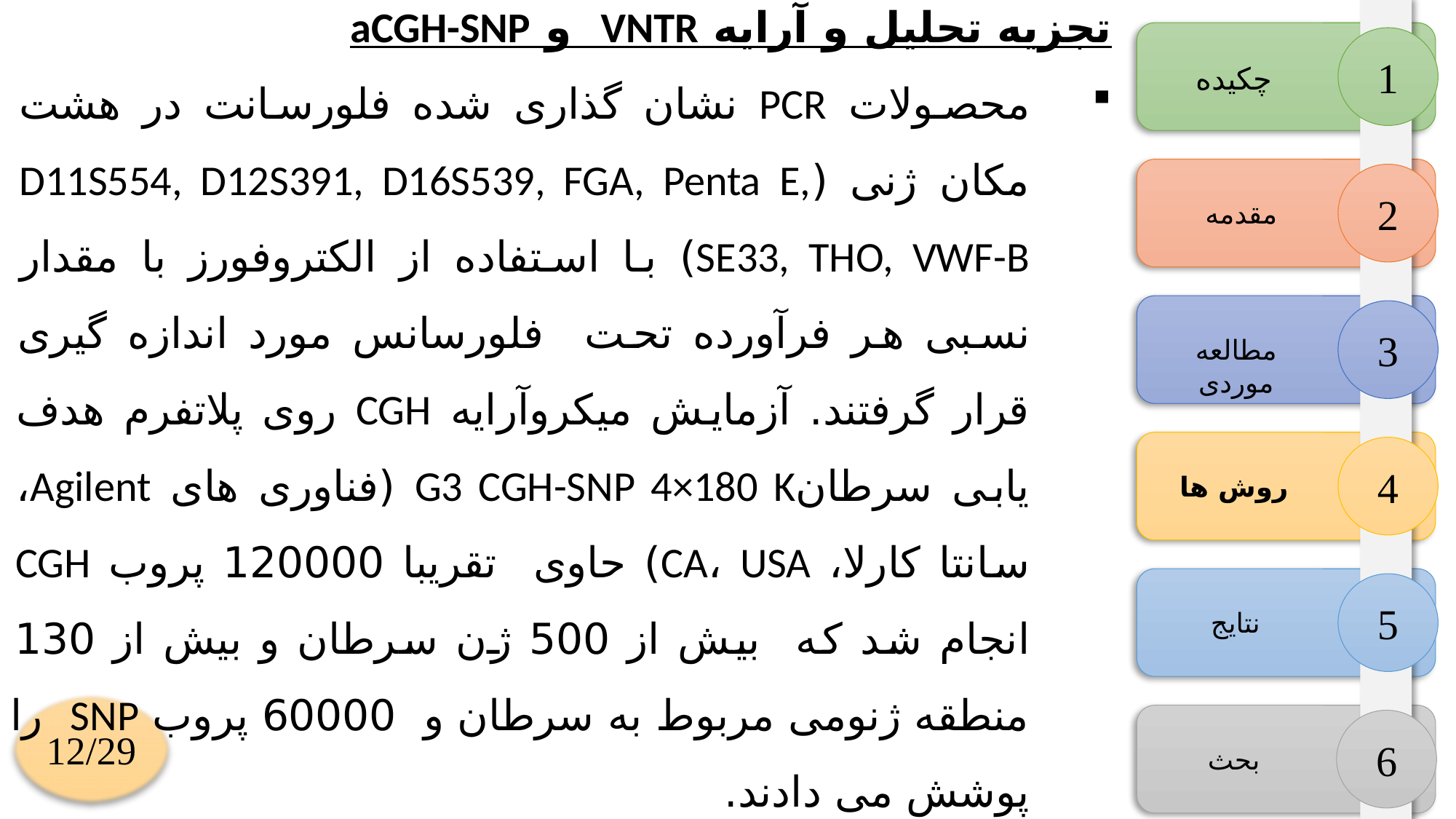

تجزیه تحلیل و آرایه VNTR  و aCGH-SNP
محصولات PCR نشان گذاری شده فلورسانت در هشت مکان ژنی (D11S554, D12S391, D16S539, FGA, Penta E, SE33, THO, VWF-B) با استفاده از الکتروفورز با مقدار نسبی هر فرآورده تحت  فلورسانس مورد اندازه گیری قرار گرفتند. آزمایش میکروآرایه CGH روی پلاتفرم هدف یابی سرطانG3 CGH-SNP 4×180 K (فناوری های Agilent، سانتا کارلا، CA، USA) حاوی  تقریبا 120000 پروب CGH انجام شد که  بیش از 500 ژن سرطان و بیش از 130 منطقه ژنومی مربوط به سرطان و  60000 پروب SNP  را پوشش می دادند.

1
چکیده

2
مقدمه

3
مطالعه موردی

4
روش ها

5
نتایج
12/29

6
بحث